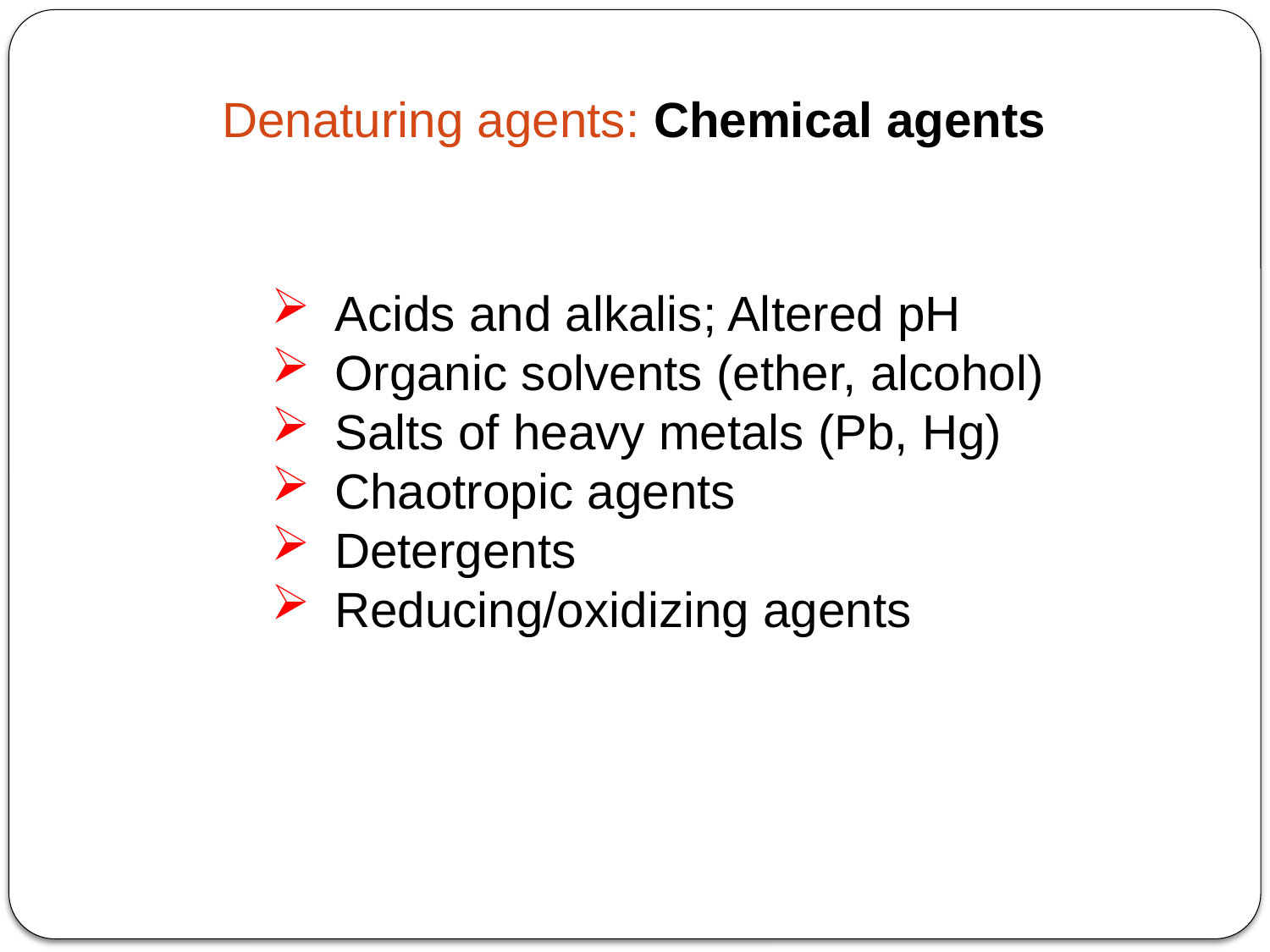

Denaturing agents: Chemical agents
Acids and alkalis; Altered pH
Organic solvents (ether, alcohol)
Salts of heavy metals (Pb, Hg)
Chaotropic agents
Detergents
Reducing/oxidizing agents